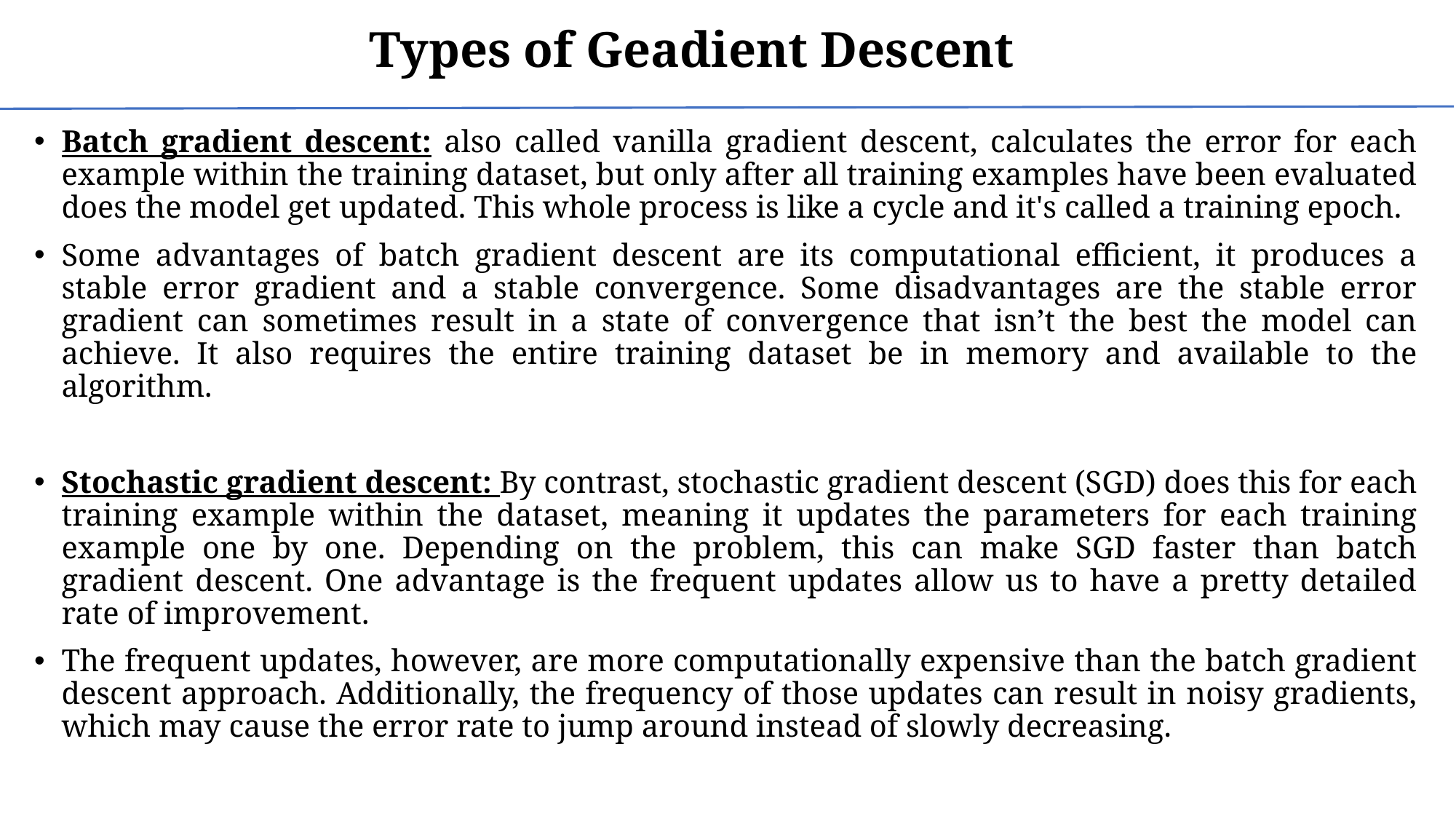

# Types of Geadient Descent
Batch gradient descent: also called vanilla gradient descent, calculates the error for each example within the training dataset, but only after all training examples have been evaluated does the model get updated. This whole process is like a cycle and it's called a training epoch.
Some advantages of batch gradient descent are its computational efficient, it produces a stable error gradient and a stable convergence. Some disadvantages are the stable error gradient can sometimes result in a state of convergence that isn’t the best the model can achieve. It also requires the entire training dataset be in memory and available to the algorithm.

Stochastic gradient descent: By contrast, stochastic gradient descent (SGD) does this for each training example within the dataset, meaning it updates the parameters for each training example one by one. Depending on the problem, this can make SGD faster than batch gradient descent. One advantage is the frequent updates allow us to have a pretty detailed rate of improvement.
The frequent updates, however, are more computationally expensive than the batch gradient descent approach. Additionally, the frequency of those updates can result in noisy gradients, which may cause the error rate to jump around instead of slowly decreasing.